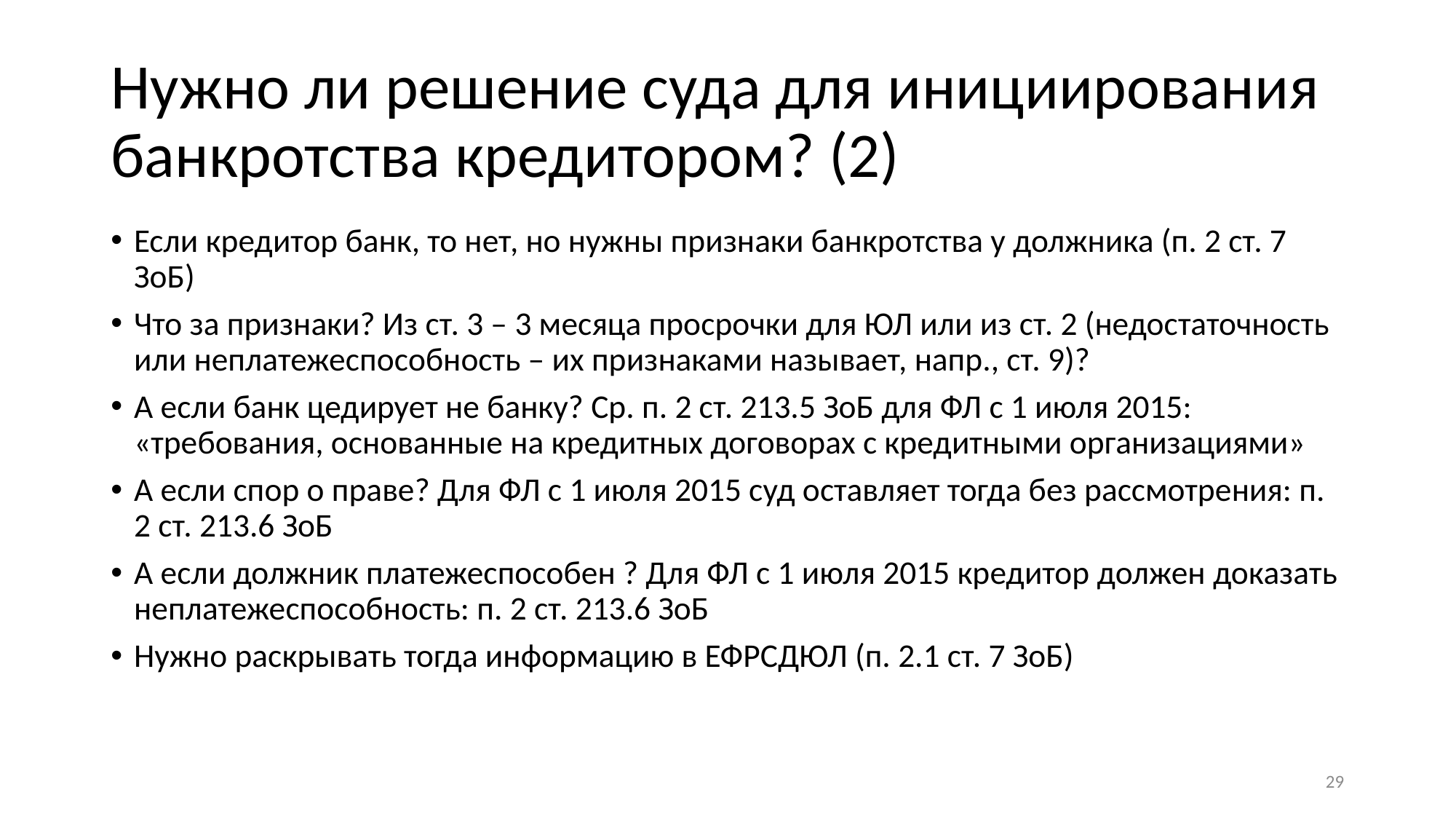

# Нужно ли решение суда для инициирования банкротства кредитором? (2)
Если кредитор банк, то нет, но нужны признаки банкротства у должника (п. 2 ст. 7 ЗоБ)
Что за признаки? Из ст. 3 – 3 месяца просрочки для ЮЛ или из ст. 2 (недостаточность или неплатежеспособность – их признаками называет, напр., ст. 9)?
А если банк цедирует не банку? Ср. п. 2 ст. 213.5 ЗоБ для ФЛ с 1 июля 2015: «требования, основанные на кредитных договорах с кредитными организациями»
А если спор о праве? Для ФЛ с 1 июля 2015 суд оставляет тогда без рассмотрения: п. 2 ст. 213.6 ЗоБ
А если должник платежеспособен ? Для ФЛ с 1 июля 2015 кредитор должен доказать неплатежеспособность: п. 2 ст. 213.6 ЗоБ
Нужно раскрывать тогда информацию в ЕФРСДЮЛ (п. 2.1 ст. 7 ЗоБ)
29